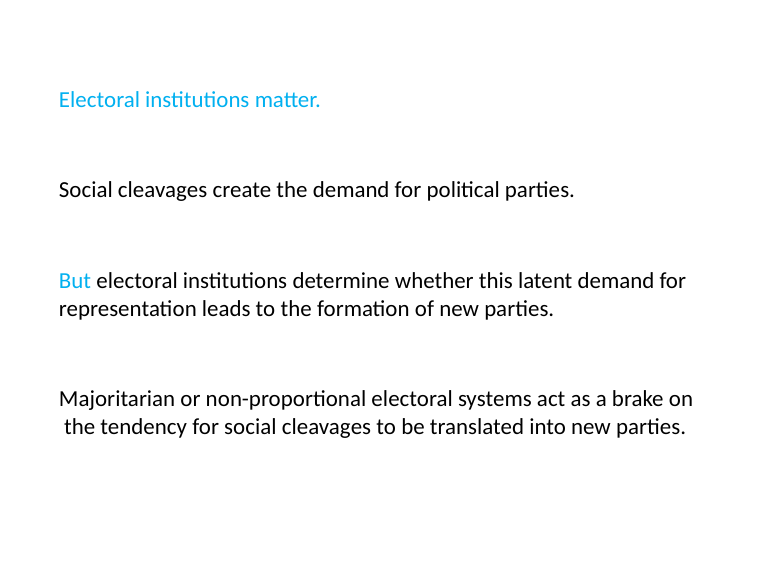

Electoral institutions matter.

Social cleavages create the demand for political parties.

But electoral institutions determine whether this latent demand for  representation leads to the formation of new parties.

Majoritarian or non-proportional electoral systems act as a brake on  the tendency for social cleavages to be translated into new parties.